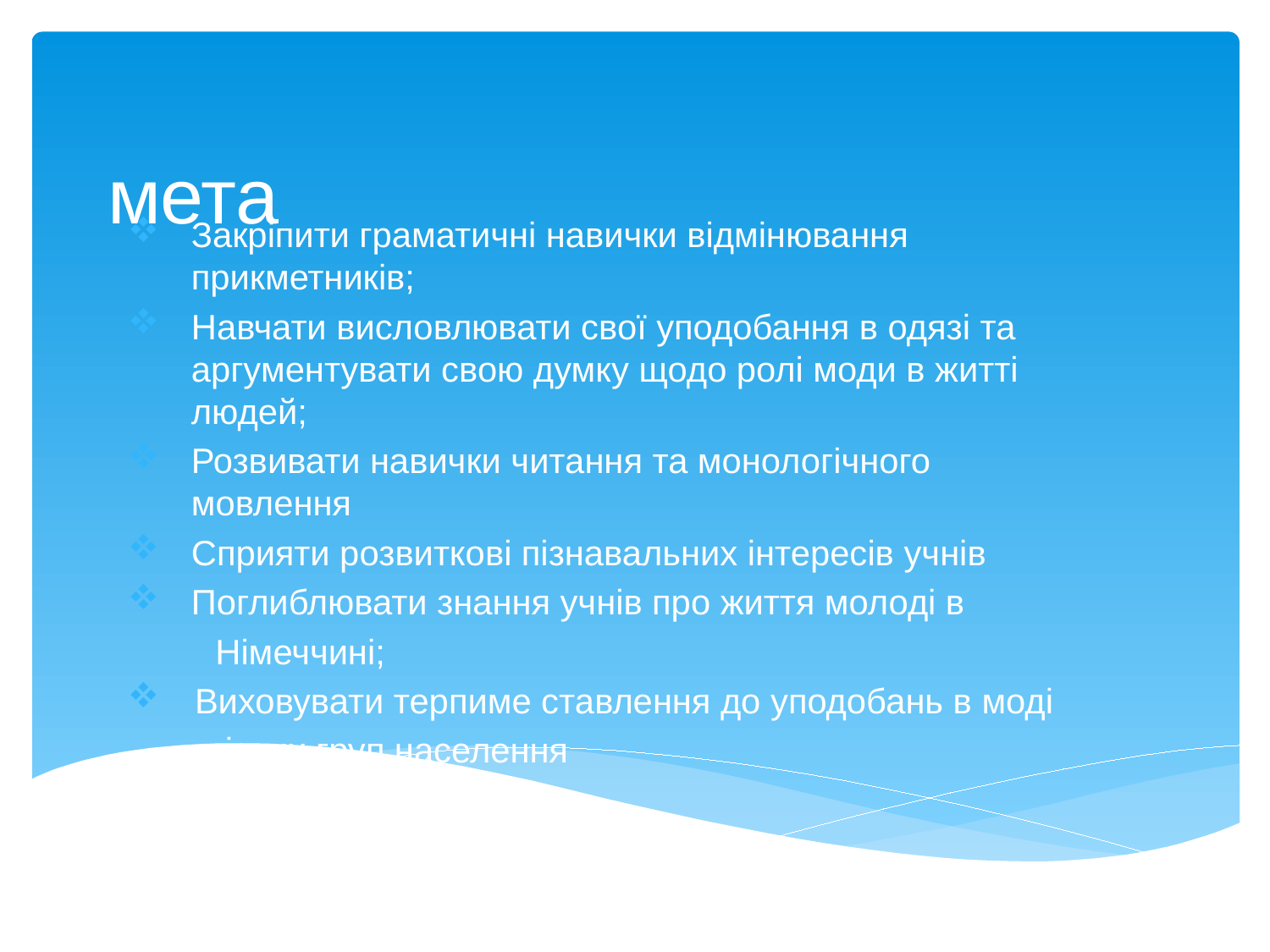

# мета
Закріпити граматичні навички відмінювання  прикметників;
Навчати висловлювати свої уподобання в одязі та аргументувати свою думку щодо ролі моди в житті людей;
Розвивати навички читання та монологічного мовлення
Сприяти розвиткові пізнавальних інтересів учнів
Поглиблювати знання учнів про життя молоді в
         Німеччині;
  Виховувати терпиме ставлення до уподобань в моді
        різних груп населення